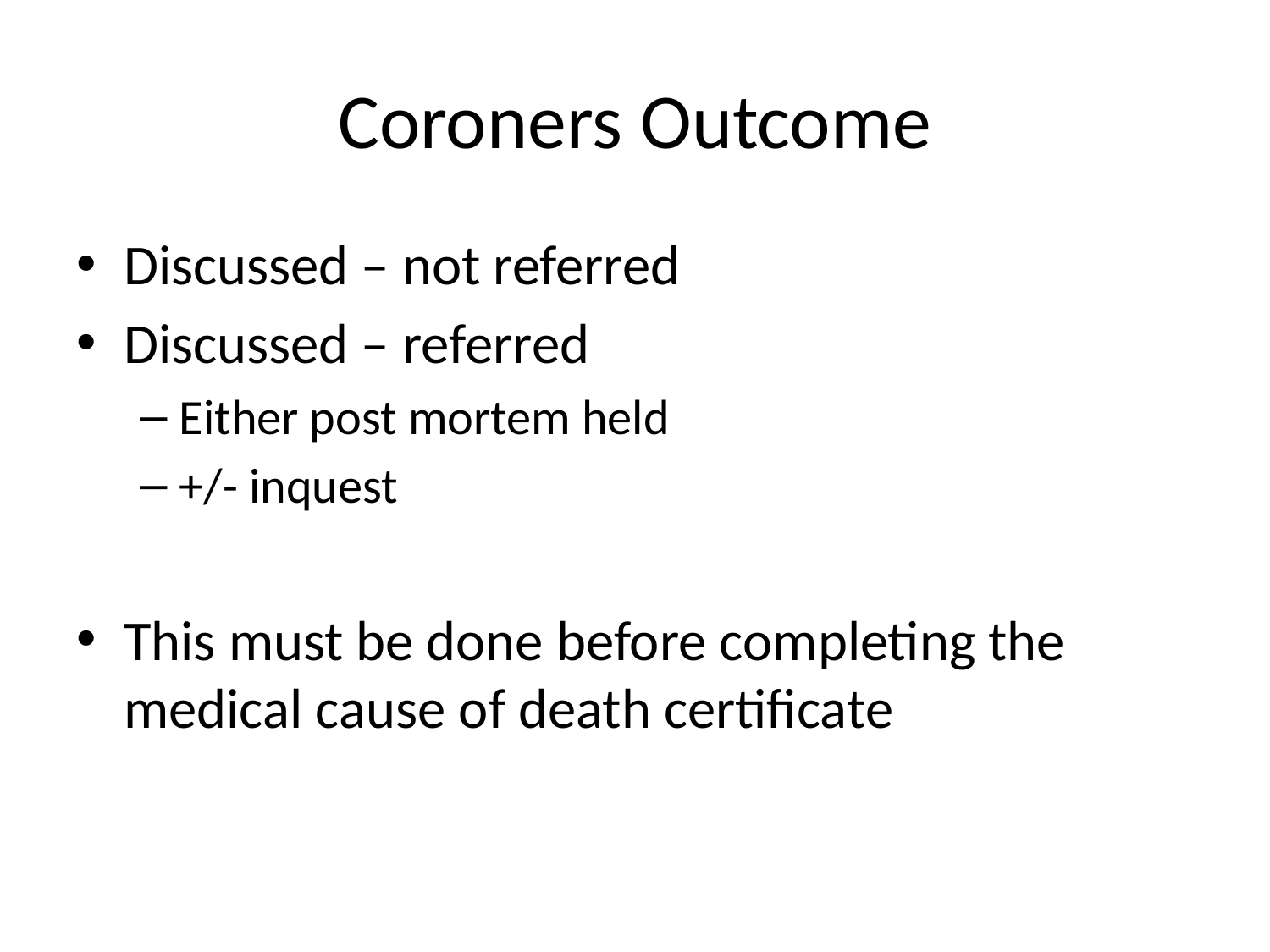

# Coroners Outcome
Discussed – not referred
Discussed – referred
Either post mortem held
+/- inquest

This must be done before completing the medical cause of death certificate